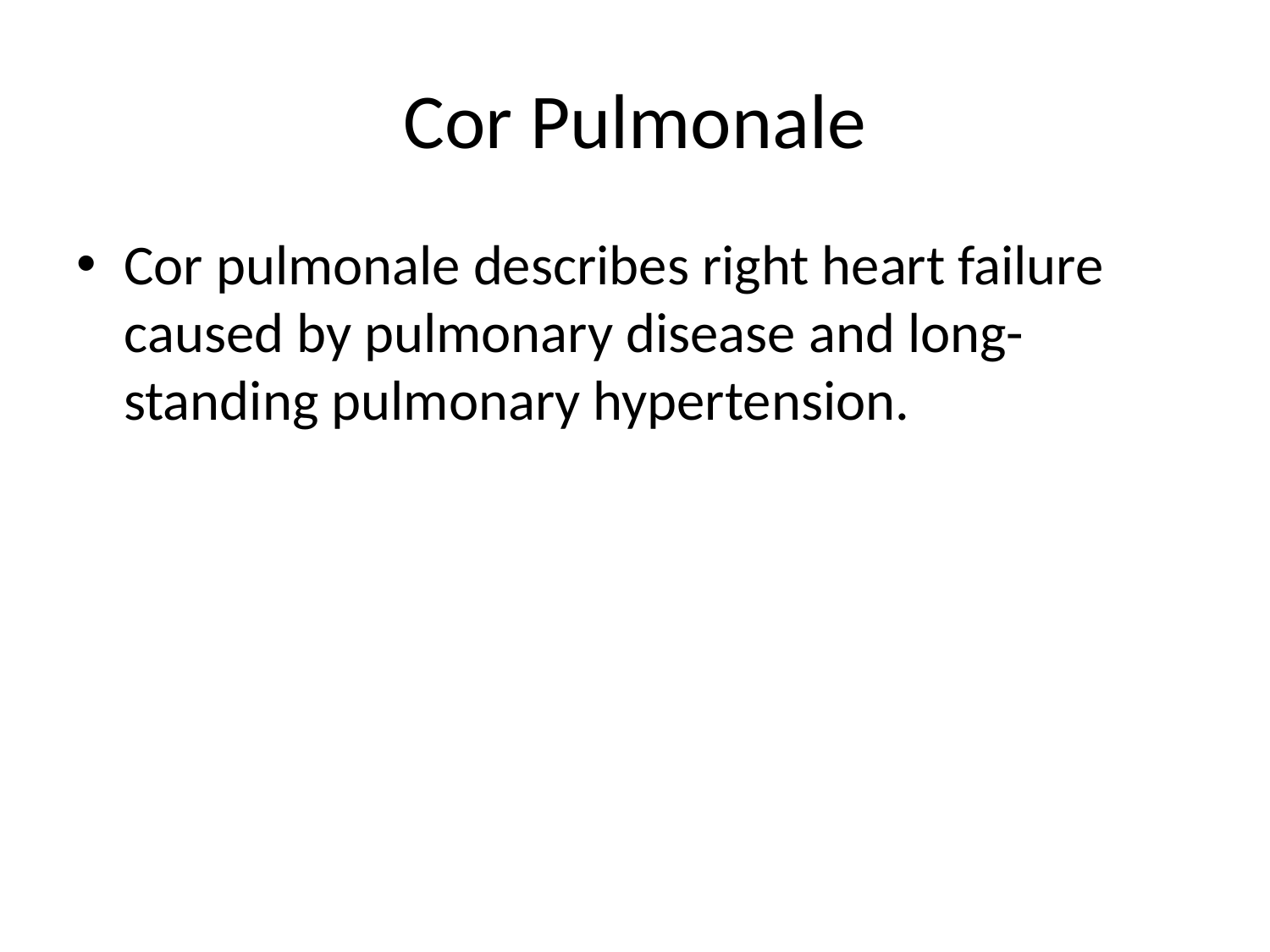

# Cor Pulmonale
Cor pulmonale describes right heart failure caused by pulmonary disease and long-standing pulmonary hypertension.